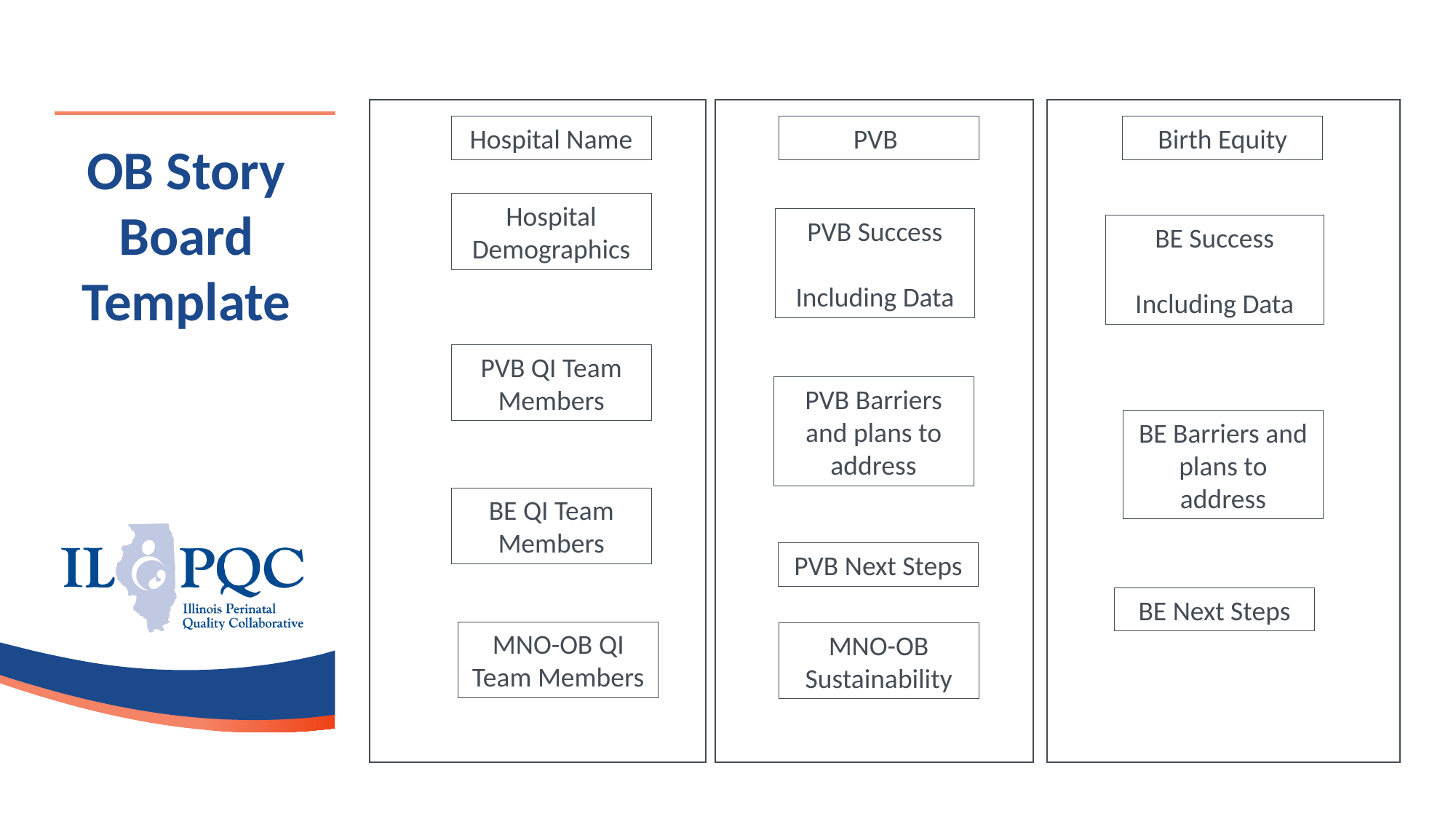

Hospital Name
PVB
Birth Equity
OB Story Board Template
Hospital Demographics
PVB Success

Including Data
BE Success

Including Data
PVB QI Team Members
PVB Barriers and plans to address
BE Barriers and plans to address
BE QI Team Members
PVB Next Steps
BE Next Steps
MNO-OB QI Team Members
MNO-OB Sustainability